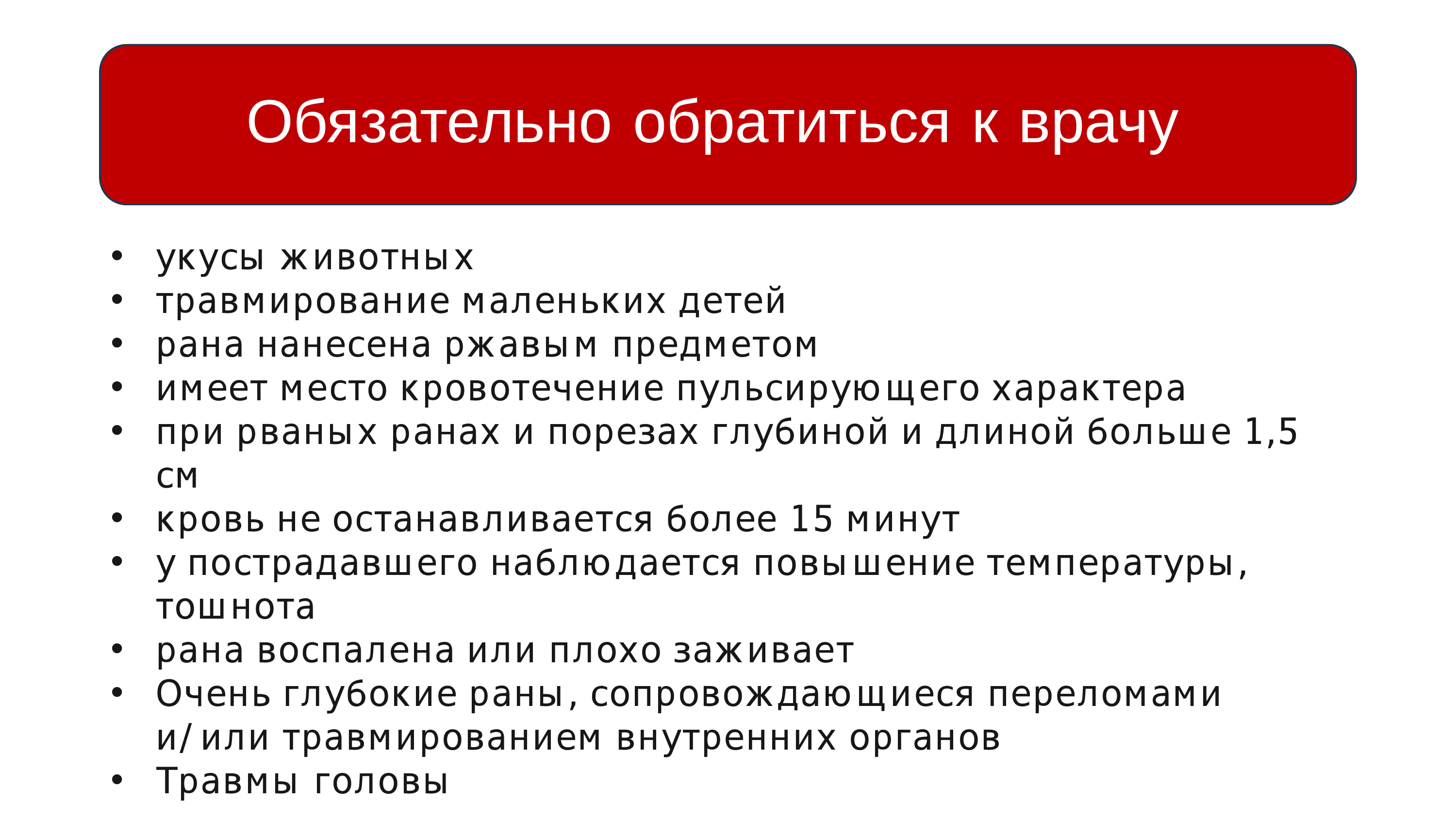

# Обязательно обратиться к врачу
укусы животных
травмирование маленьких детей
рана нанесена ржавым предметом
имеет место кровотечение пульсирующего характера
при рваных ранах и порезах глубиной и длиной больше 1,5 см
кровь не останавливается более 15 минут
у пострадавшего наблюдается повышение температуры, тошнота
рана воспалена или плохо заживает
Очень глубокие раны, сопровождающиеся переломами и/или травмированием внутренних органов
Травмы головы